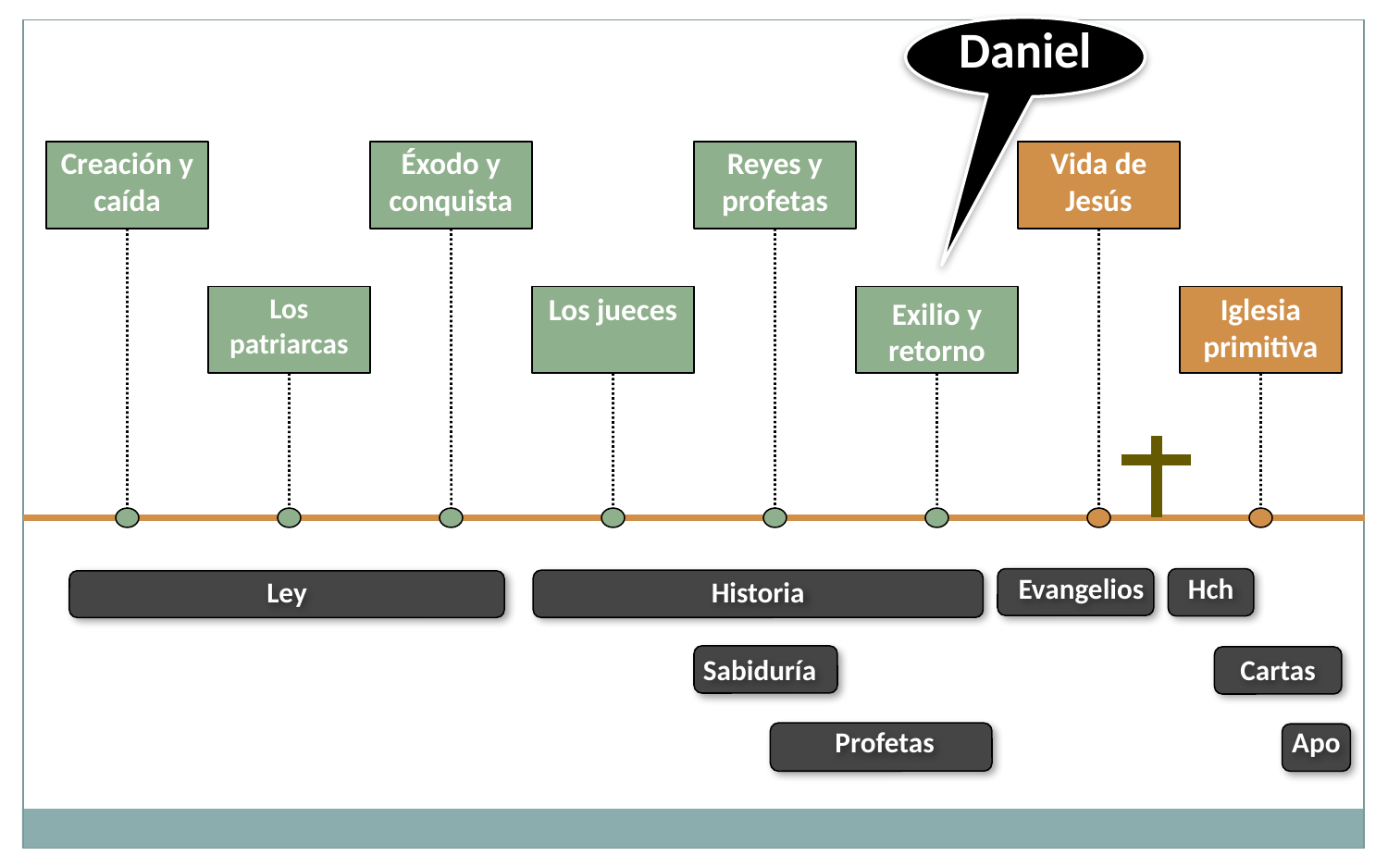

Daniel
Creación y caída

Éxodo y conquista

Reyes y profetas

Vida de Jesús

Iglesia primitiva

Los patriarcas

Los jueces

Exilio y retorno

Evangelios

Hch

Ley

Historia

Sabiduría

Cartas

Apo

Profetas